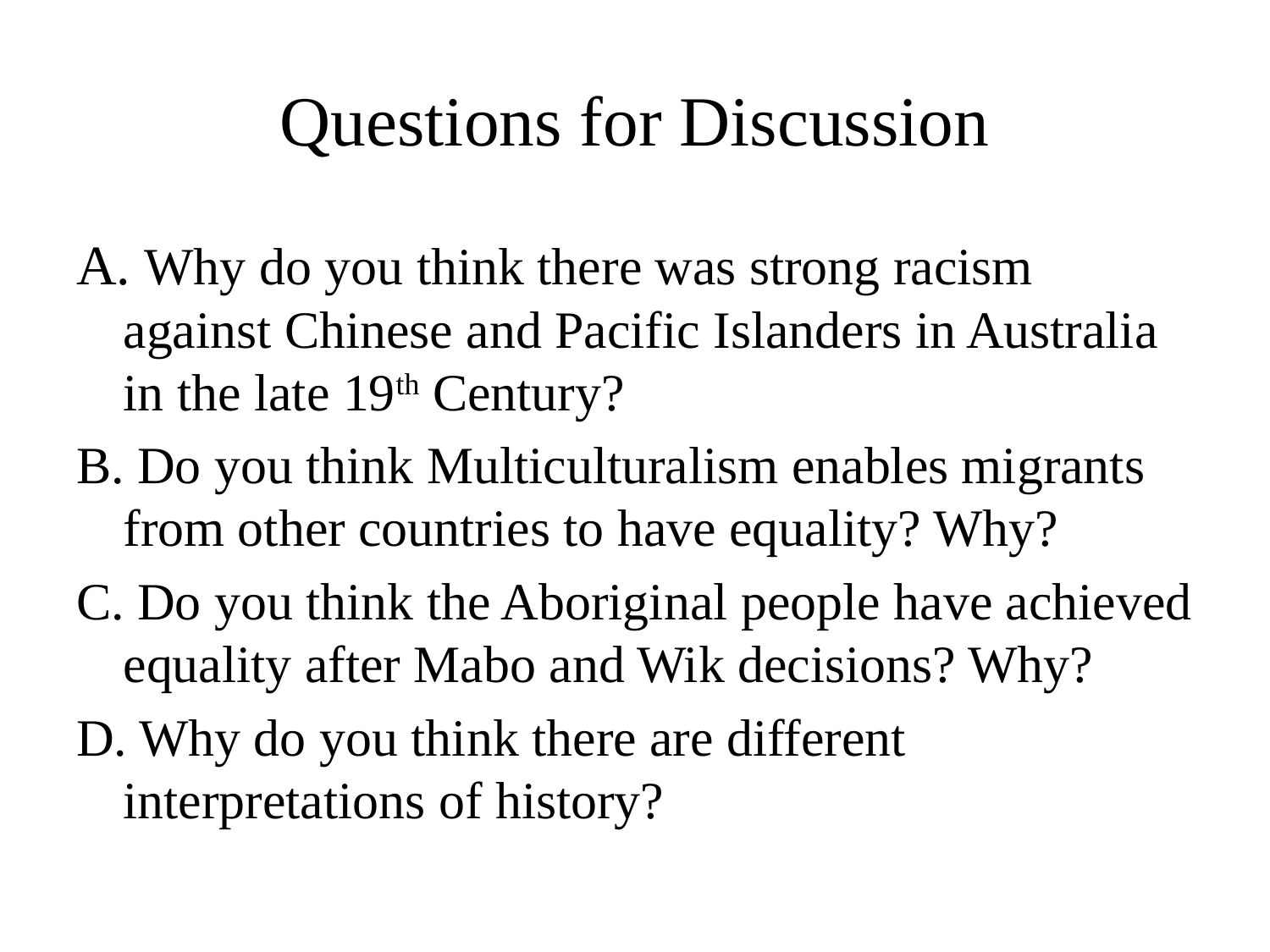

# Questions for Discussion
A. Why do you think there was strong racism against Chinese and Pacific Islanders in Australia in the late 19th Century?
B. Do you think Multiculturalism enables migrants from other countries to have equality? Why?
C. Do you think the Aboriginal people have achieved equality after Mabo and Wik decisions? Why?
D. Why do you think there are different interpretations of history?